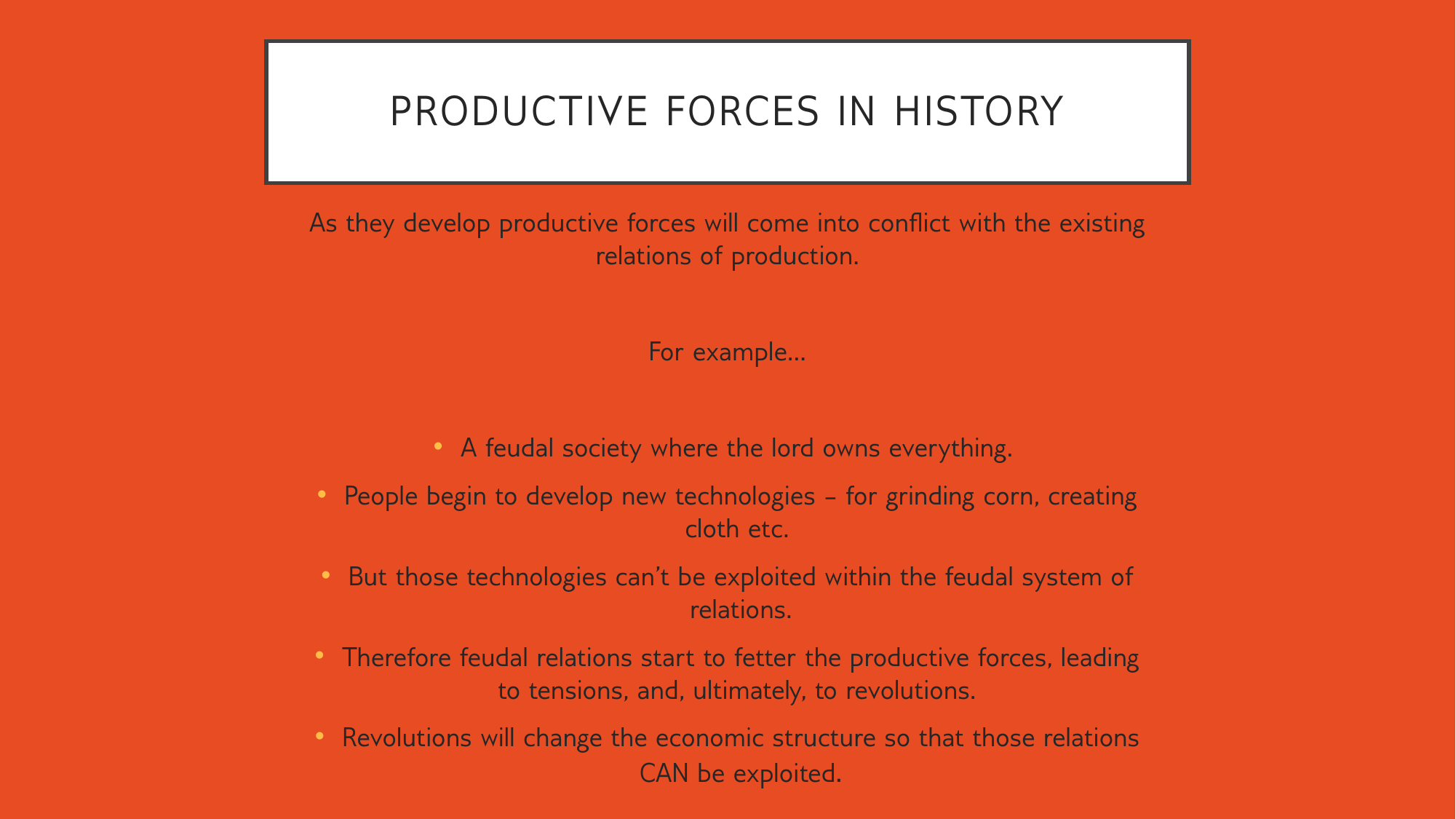

# PRODUCTIVE FORCES IN HISTORY
As they develop productive forces will come into conflict with the existing relations of production.

For example…

A feudal society where the lord owns everything.
People begin to develop new technologies – for grinding corn, creating cloth etc.
But those technologies can’t be exploited within the feudal system of relations.
Therefore feudal relations start to fetter the productive forces, leading to tensions, and, ultimately, to revolutions.
Revolutions will change the economic structure so that those relations CAN be exploited.